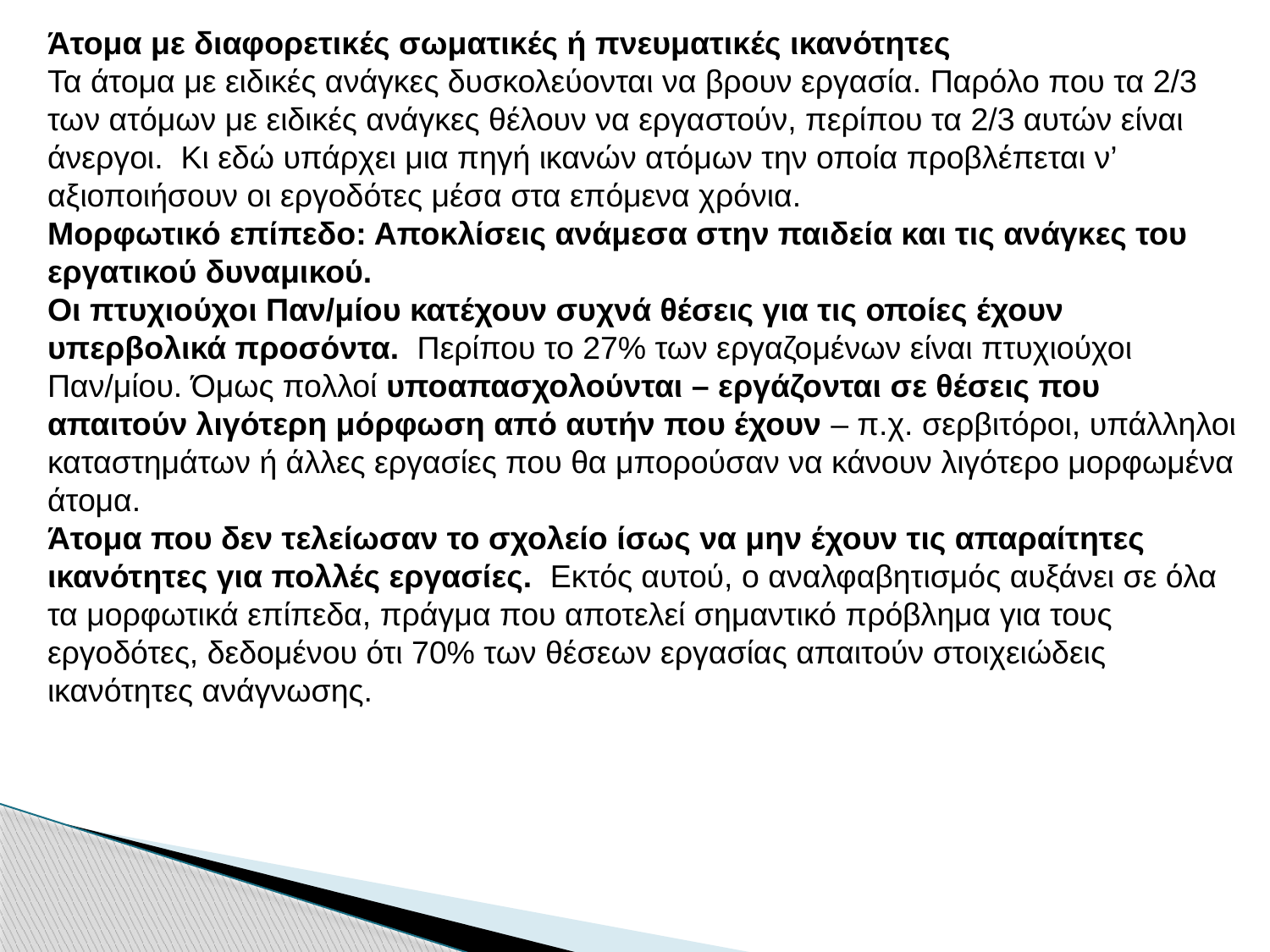

Άτομα με διαφορετικές σωματικές ή πνευματικές ικανότητες
Τα άτομα με ειδικές ανάγκες δυσκολεύονται να βρουν εργασία. Παρόλο που τα 2/3 των ατόμων με ειδικές ανάγκες θέλουν να εργαστούν, περίπου τα 2/3 αυτών είναι άνεργοι.  Κι εδώ υπάρχει μια πηγή ικανών ατόμων την οποία προβλέπεται ν’ αξιοποιήσουν οι εργοδότες μέσα στα επόμενα χρόνια.
Μορφωτικό επίπεδο: Αποκλίσεις ανάμεσα στην παιδεία και τις ανάγκες του εργατικού δυναμικού.
Οι πτυχιούχοι Παν/μίου κατέχουν συχνά θέσεις για τις οποίες έχουν υπερβολικά προσόντα.  Περίπου το 27% των εργαζομένων είναι πτυχιούχοι Παν/μίου. Όμως πολλοί υποαπασχολούνται – εργάζονται σε θέσεις που απαιτούν λιγότερη μόρφωση από αυτήν που έχουν – π.χ. σερβιτόροι, υπάλληλοι καταστημάτων ή άλλες εργασίες που θα μπορούσαν να κάνουν λιγότερο μορφωμένα άτομα.
Άτομα που δεν τελείωσαν το σχολείο ίσως να μην έχουν τις απαραίτητες ικανότητες για πολλές εργασίες.  Εκτός αυτού, ο αναλφαβητισμός αυξάνει σε όλα τα μορφωτικά επίπεδα, πράγμα που αποτελεί σημαντικό πρόβλημα για τους εργοδότες, δεδομένου ότι 70% των θέσεων εργασίας απαιτούν στοιχειώδεις ικανότητες ανάγνωσης.